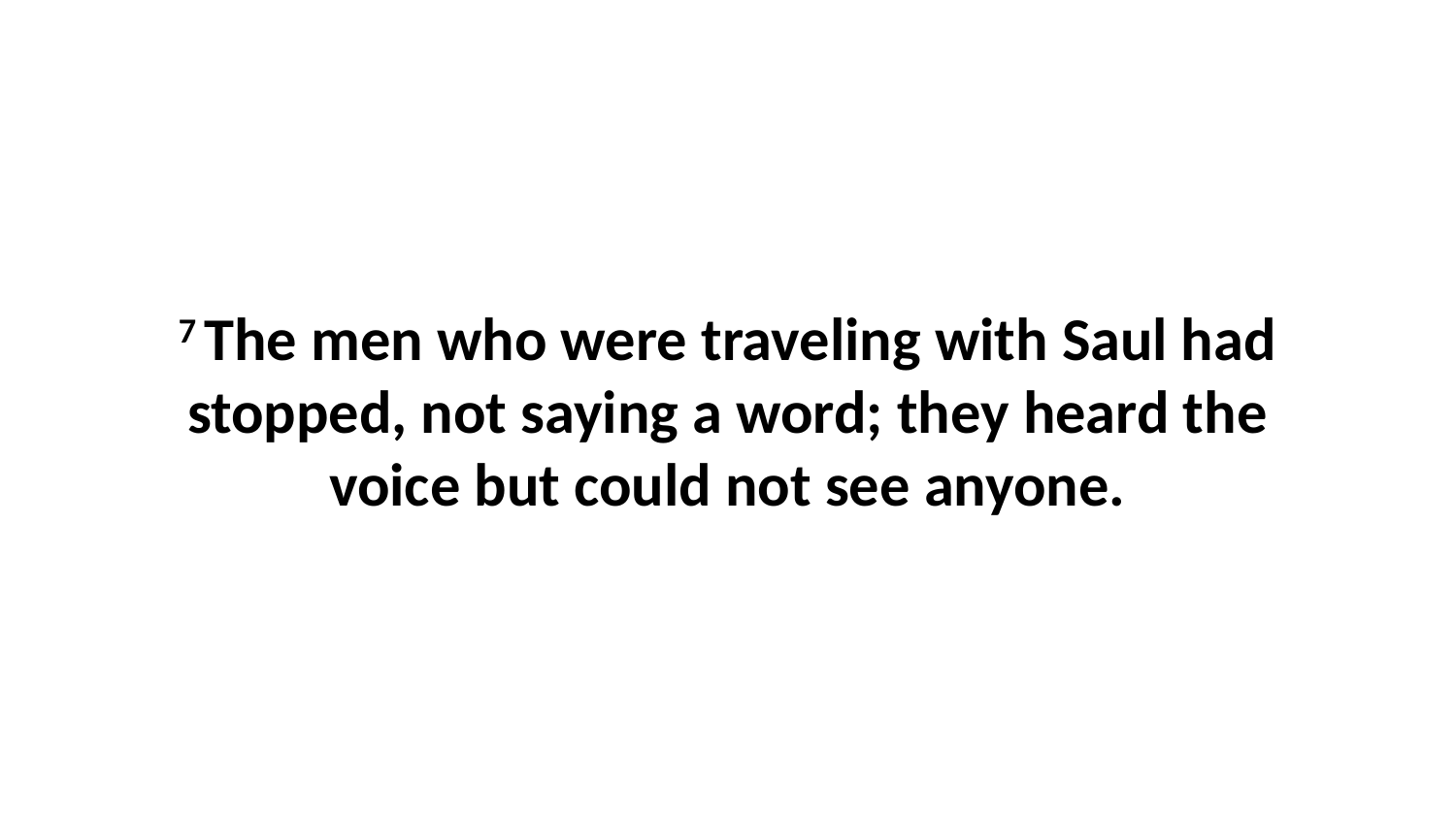

7 The men who were traveling with Saul had stopped, not saying a word; they heard the voice but could not see anyone.